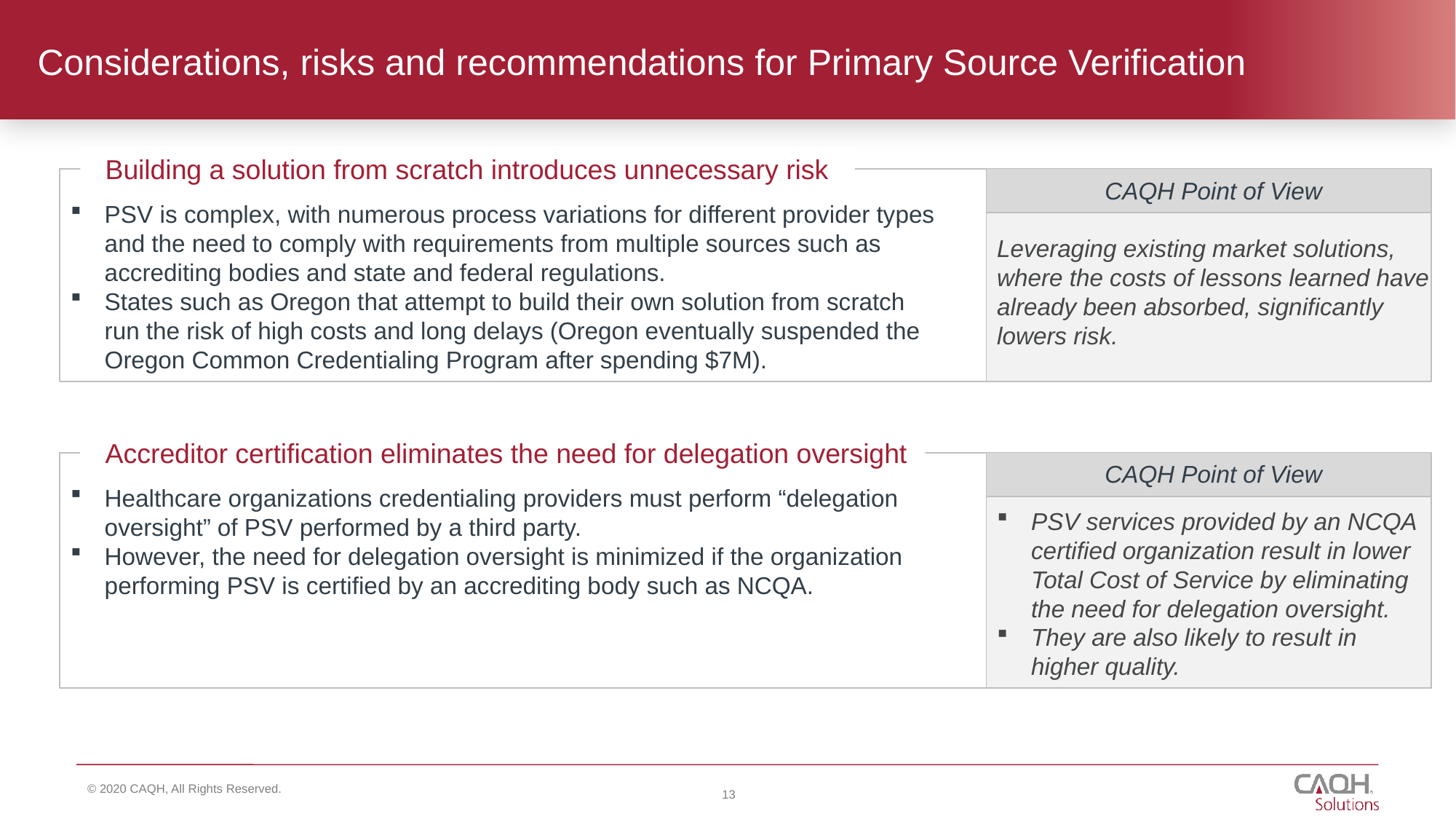

# Considerations, risks and recommendations for Primary Source Verification
Building a solution from scratch introduces unnecessary risk

CAQH Point of View
PSV is complex, with numerous process variations for different provider types and the need to comply with requirements from multiple sources such as accrediting bodies and state and federal regulations.
States such as Oregon that attempt to build their own solution from scratch run the risk of high costs and long delays (Oregon eventually suspended the Oregon Common Credentialing Program after spending $7M).
Leveraging existing market solutions, where the costs of lessons learned have already been absorbed, significantly lowers risk.
Accreditor certification eliminates the need for delegation oversight

CAQH Point of View
Healthcare organizations credentialing providers must perform “delegation oversight” of PSV performed by a third party.
However, the need for delegation oversight is minimized if the organization performing PSV is certified by an accrediting body such as NCQA.
PSV services provided by an NCQA certified organization result in lower Total Cost of Service by eliminating the need for delegation oversight.
They are also likely to result in higher quality.
13